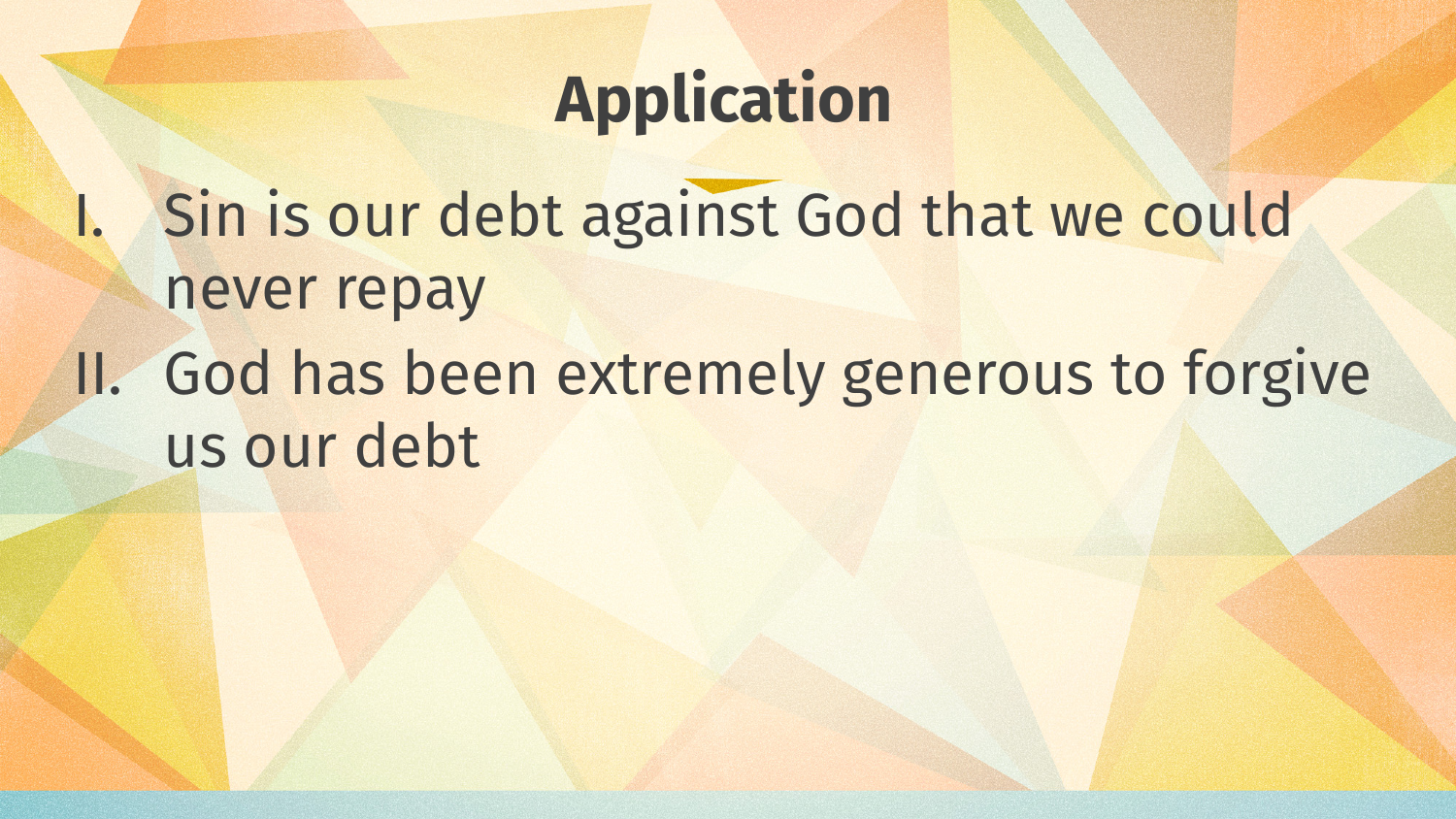

# Application
Sin is our debt against God that we could never repay
God has been extremely generous to forgive us our debt